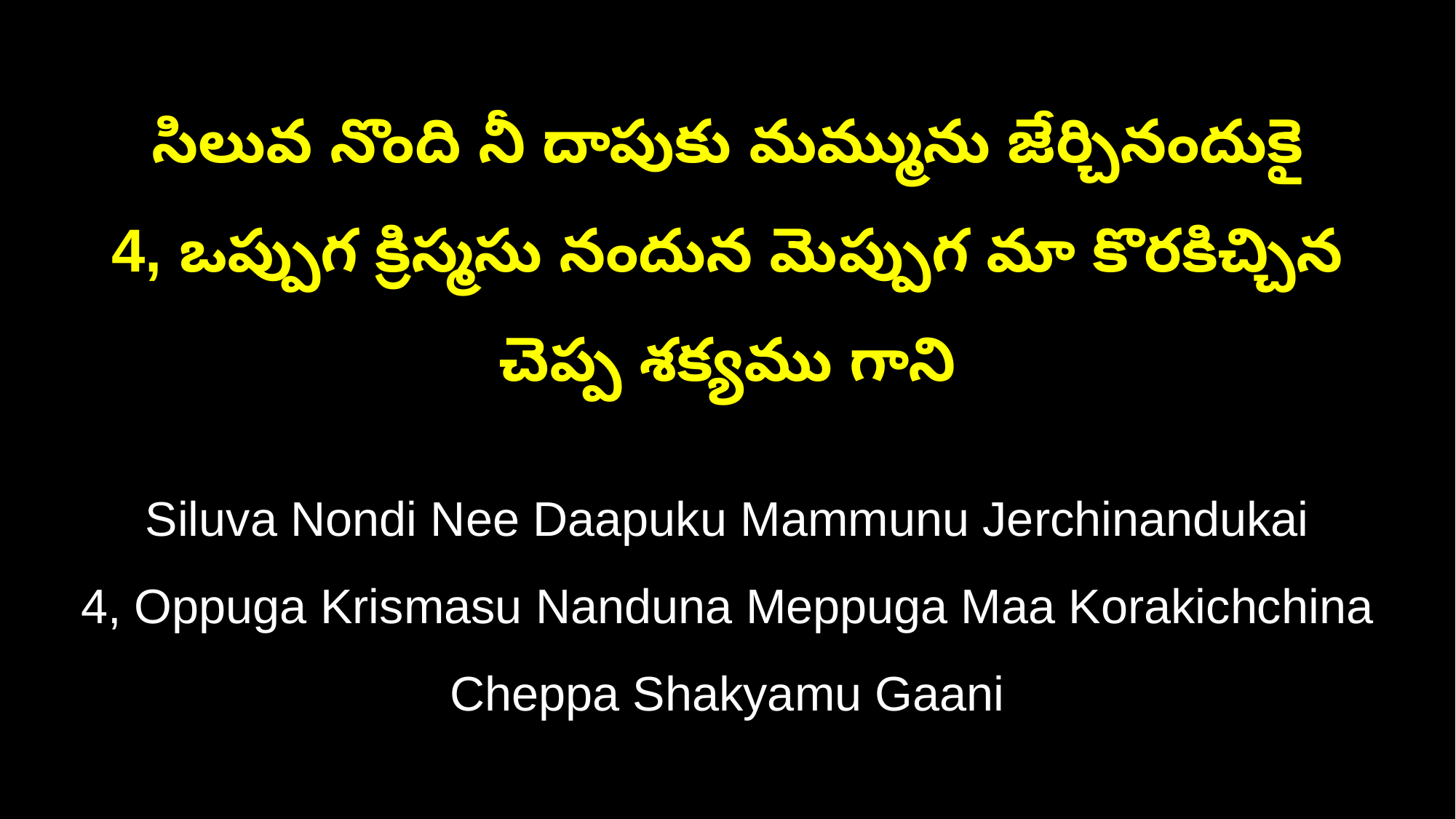

సిలువ నొంది నీ దాపుకు మమ్మును జేర్చినందుకై
4, ఒప్పుగ క్రిస్మసు నందున మెప్పుగ మా కొరకిచ్చిన చెప్ప శక్యము గాని
Siluva Nondi Nee Daapuku Mammunu Jerchinandukai
4, Oppuga Krismasu Nanduna Meppuga Maa Korakichchina Cheppa Shakyamu Gaani